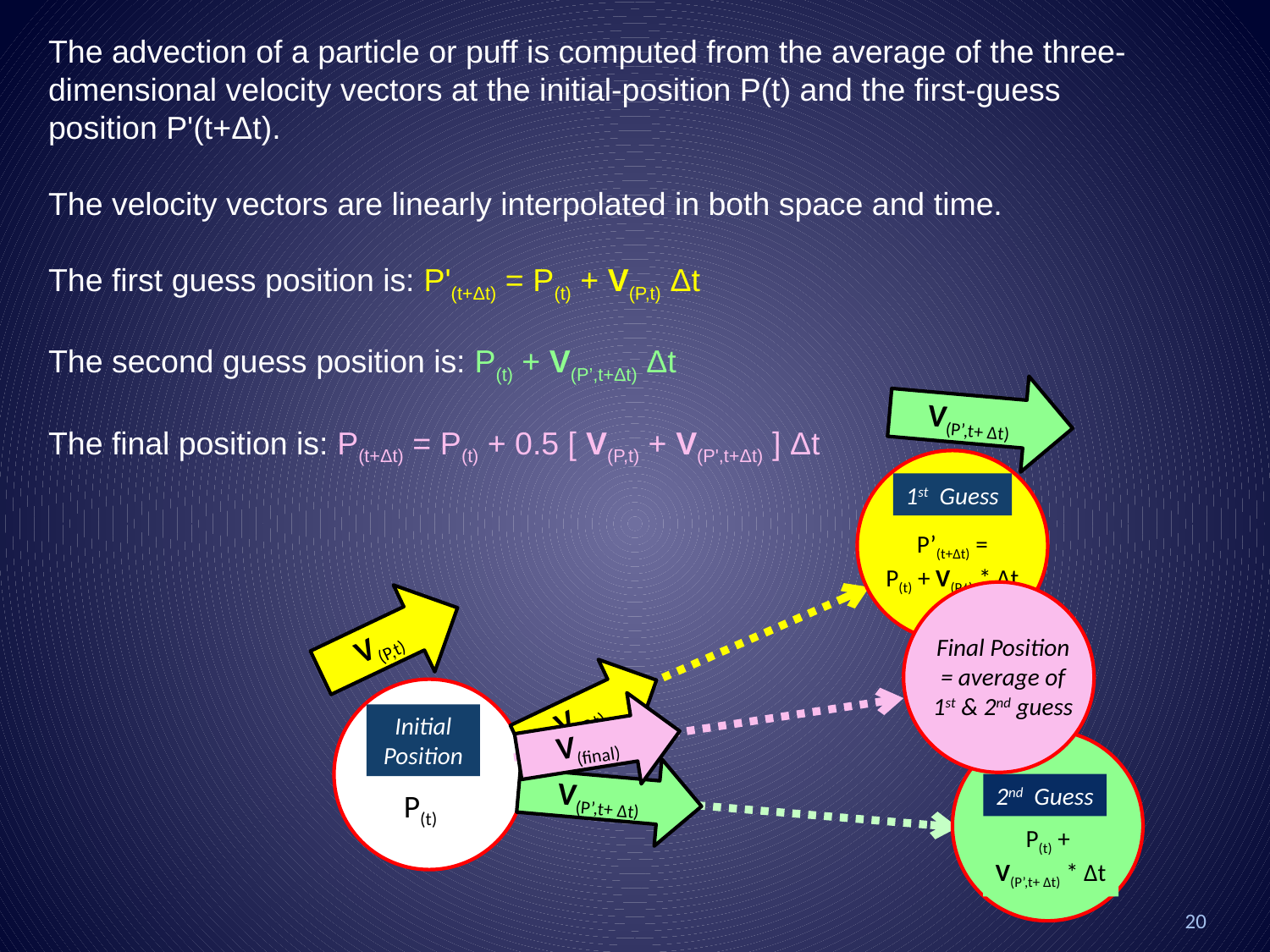

The advection of a particle or puff is computed from the average of the three-dimensional velocity vectors at the initial-position P(t) and the first-guess position P'(t+Δt).

The velocity vectors are linearly interpolated in both space and time.

The first guess position is: P'(t+Δt) = P(t) + V(P,t) Δt

The second guess position is: P(t) + V(P’,t+Δt) Δt

The final position is: P(t+Δt) = P(t) + 0.5 [ V(P,t) + V(P',t+Δt) ] Δt
V(P’,t+ Δt)

1st  Guess
P’(t+Δt) =
P(t) + V(P,t) * Δt

Final Position = average of 1st & 2nd guess
V(P,t)
V(P,t)

V(final)
Initial Position

2nd  Guess
P(t) +
V(P’,t+ Δt) * Δt
V(P’,t+ Δt)
P(t)
20